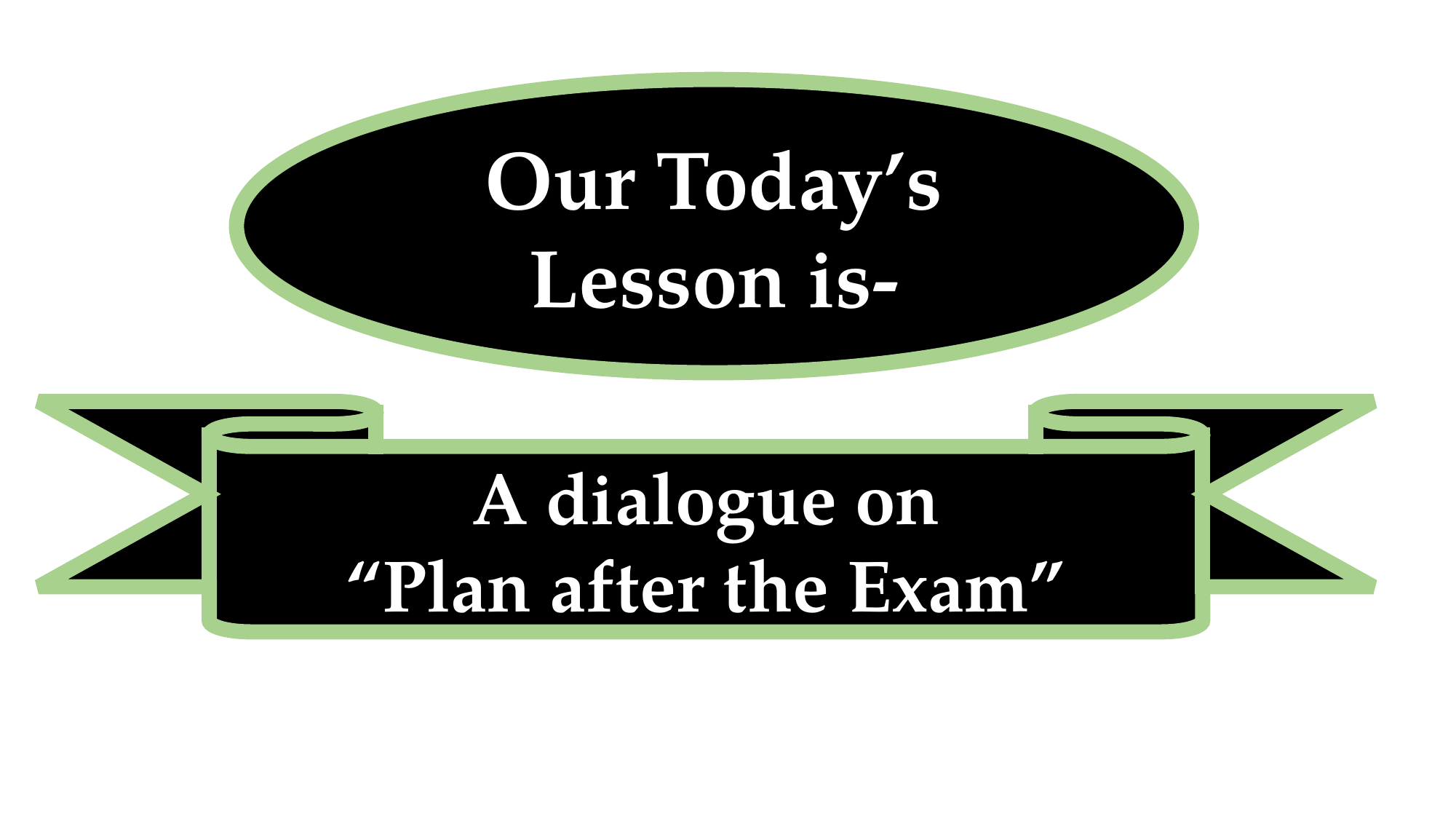

Our Today’s Lesson is-
A dialogue on
“Plan after the Exam”